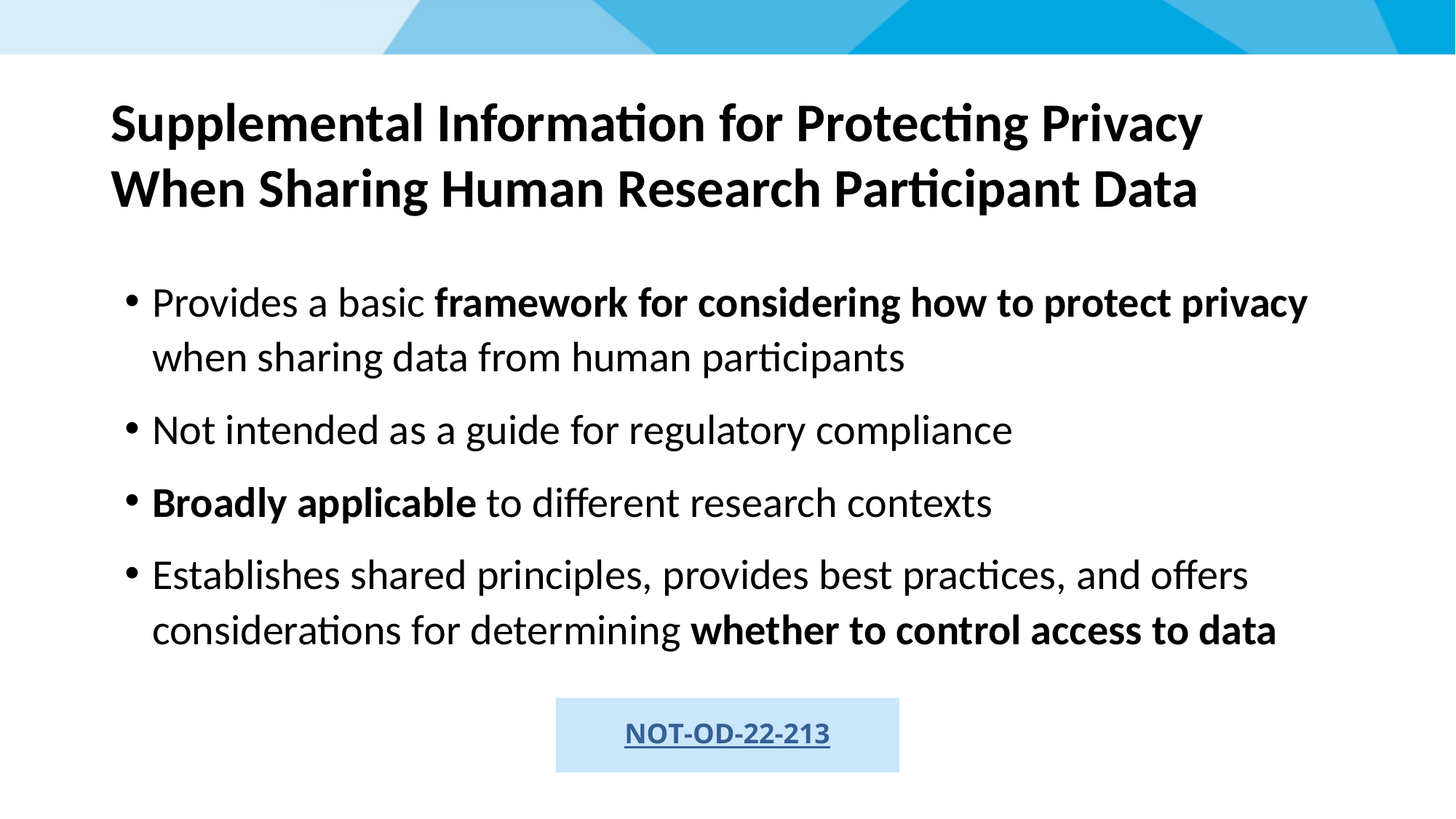

# Supplemental Information for Protecting Privacy When Sharing Human Research Participant Data
Provides a basic framework for considering how to protect privacy when sharing data from human participants
Not intended as a guide for regulatory compliance
Broadly applicable to different research contexts
Establishes shared principles, provides best practices, and offers considerations for determining whether to control access to data
NOT-OD-22-213